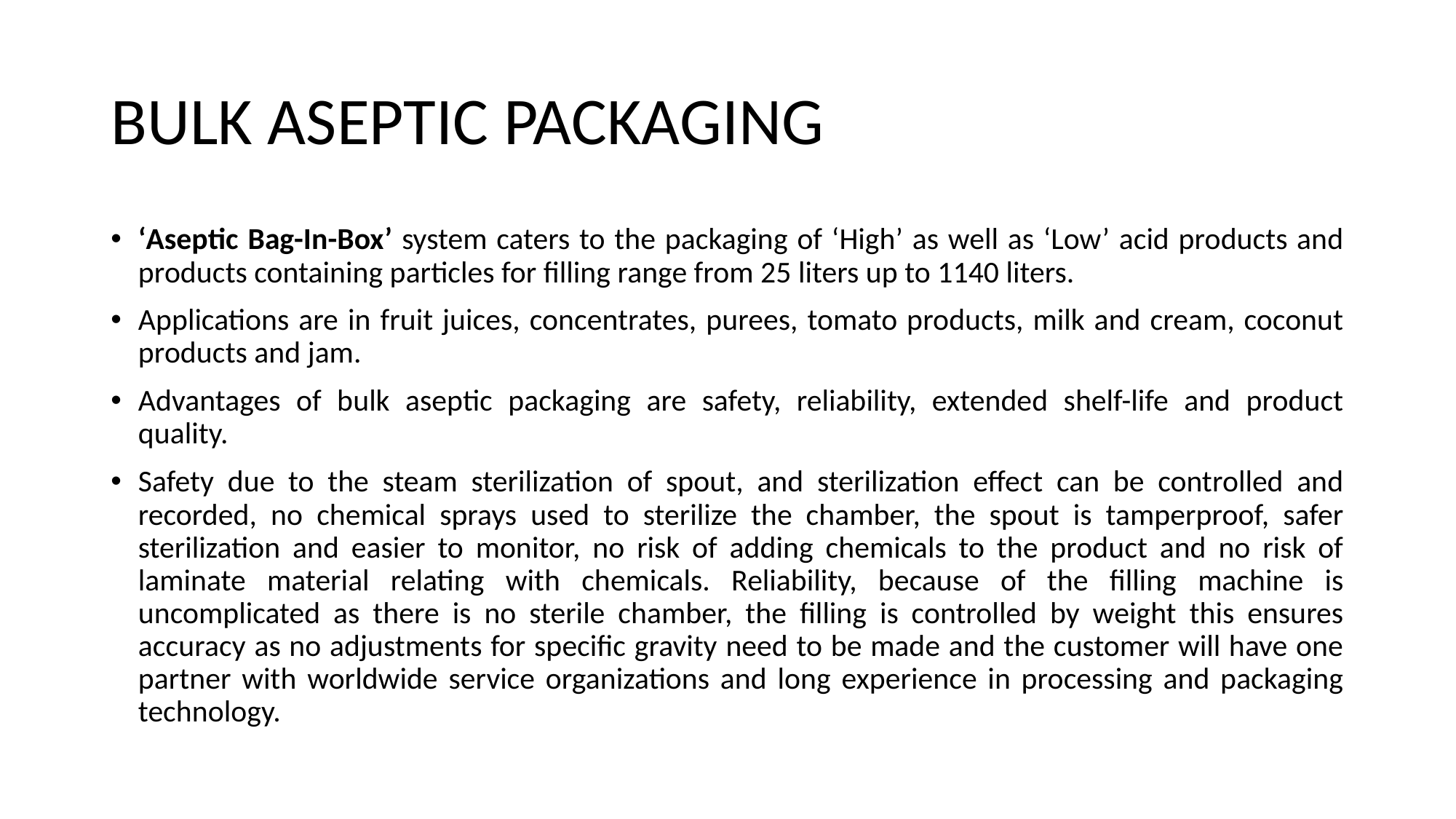

# BULK ASEPTIC PACKAGING
‘Aseptic Bag-In-Box’ system caters to the packaging of ‘High’ as well as ‘Low’ acid products and products containing particles for filling range from 25 liters up to 1140 liters.
Applications are in fruit juices, concentrates, purees, tomato products, milk and cream, coconut products and jam.
Advantages of bulk aseptic packaging are safety, reliability, extended shelf-life and product quality.
Safety due to the steam sterilization of spout, and sterilization effect can be controlled and recorded, no chemical sprays used to sterilize the chamber, the spout is tamperproof, safer sterilization and easier to monitor, no risk of adding chemicals to the product and no risk of laminate material relating with chemicals. Reliability, because of the filling machine is uncomplicated as there is no sterile chamber, the filling is controlled by weight this ensures accuracy as no adjustments for specific gravity need to be made and the customer will have one partner with worldwide service organizations and long experience in processing and packaging technology.